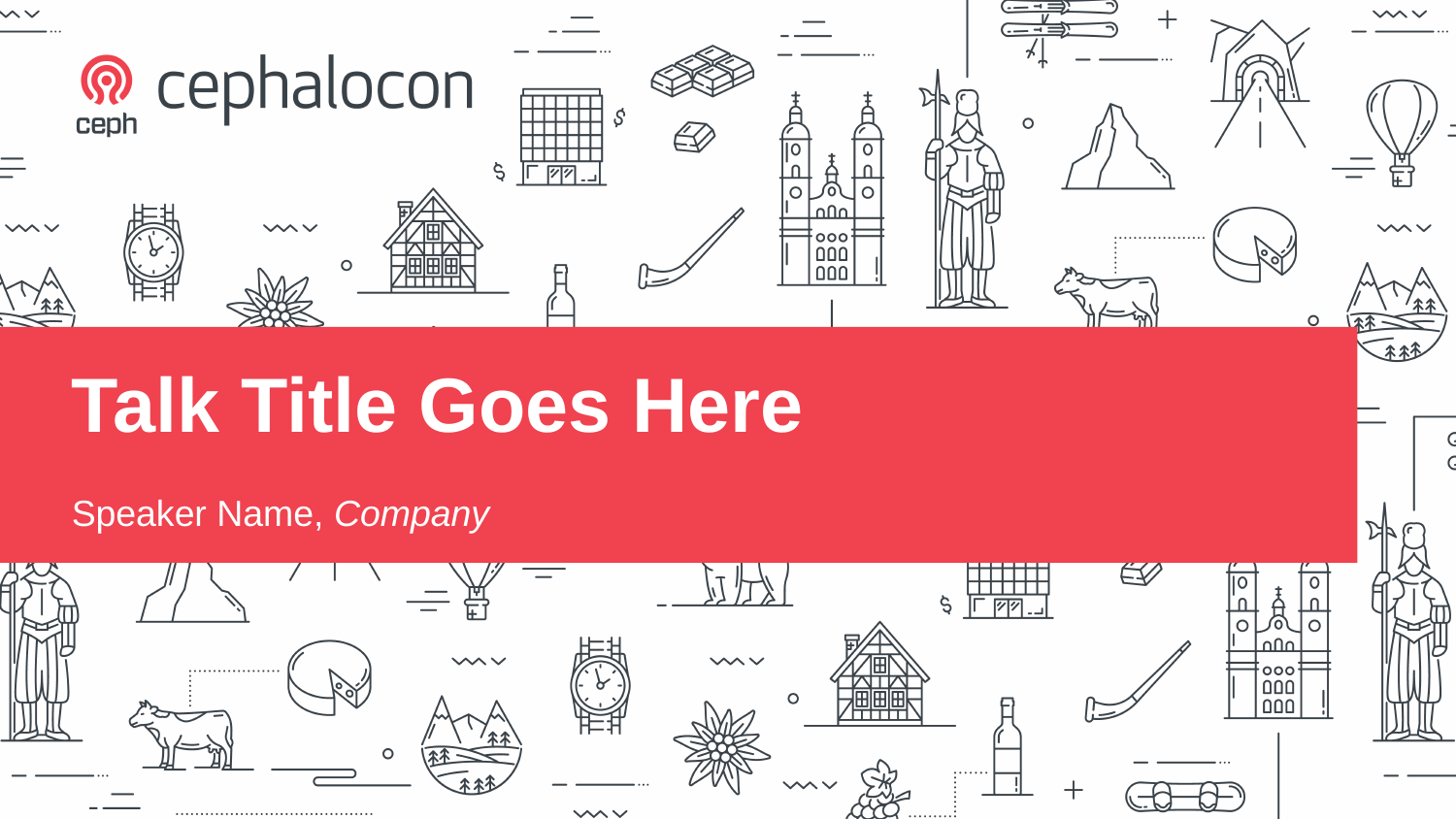

Talk Title Goes Here
Talk Title Goes Here
Speaker Name, Company